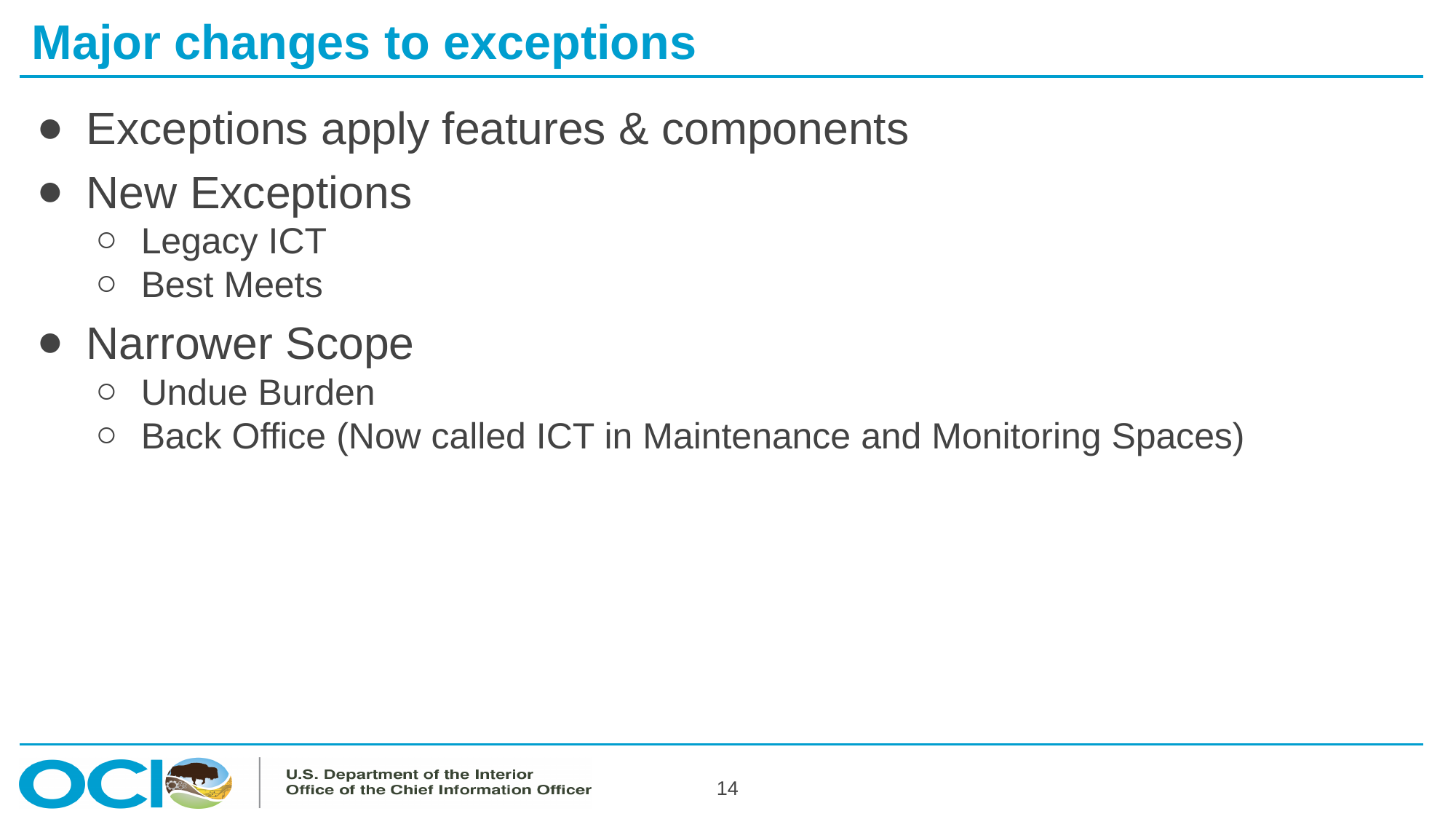

# Major changes to exceptions
Exceptions apply features & components
New Exceptions
Legacy ICT
Best Meets
Narrower Scope
Undue Burden
Back Office (Now called ICT in Maintenance and Monitoring Spaces)

14